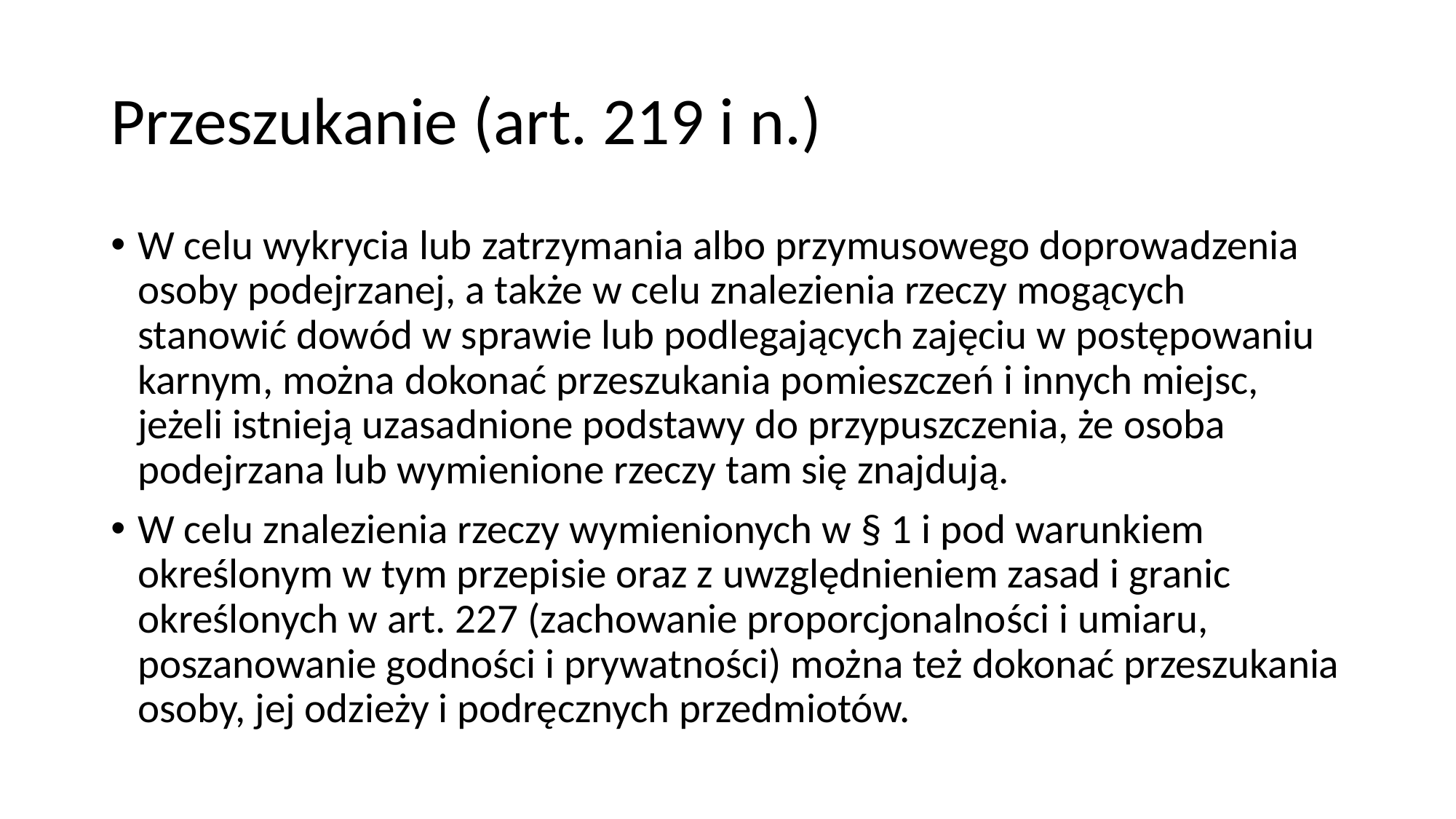

# Przeszukanie (art. 219 i n.)
W celu wykrycia lub zatrzymania albo przymusowego doprowadzenia osoby podejrzanej, a także w celu znalezienia rzeczy mogących stanowić dowód w sprawie lub podlegających zajęciu w postępowaniu karnym, można dokonać przeszukania pomieszczeń i innych miejsc, jeżeli istnieją uzasadnione podstawy do przypuszczenia, że osoba podejrzana lub wymienione rzeczy tam się znajdują.
W celu znalezienia rzeczy wymienionych w § 1 i pod warunkiem określonym w tym przepisie oraz z uwzględnieniem zasad i granic określonych w art. 227 (zachowanie proporcjonalności i umiaru, poszanowanie godności i prywatności) można też dokonać przeszukania osoby, jej odzieży i podręcznych przedmiotów.